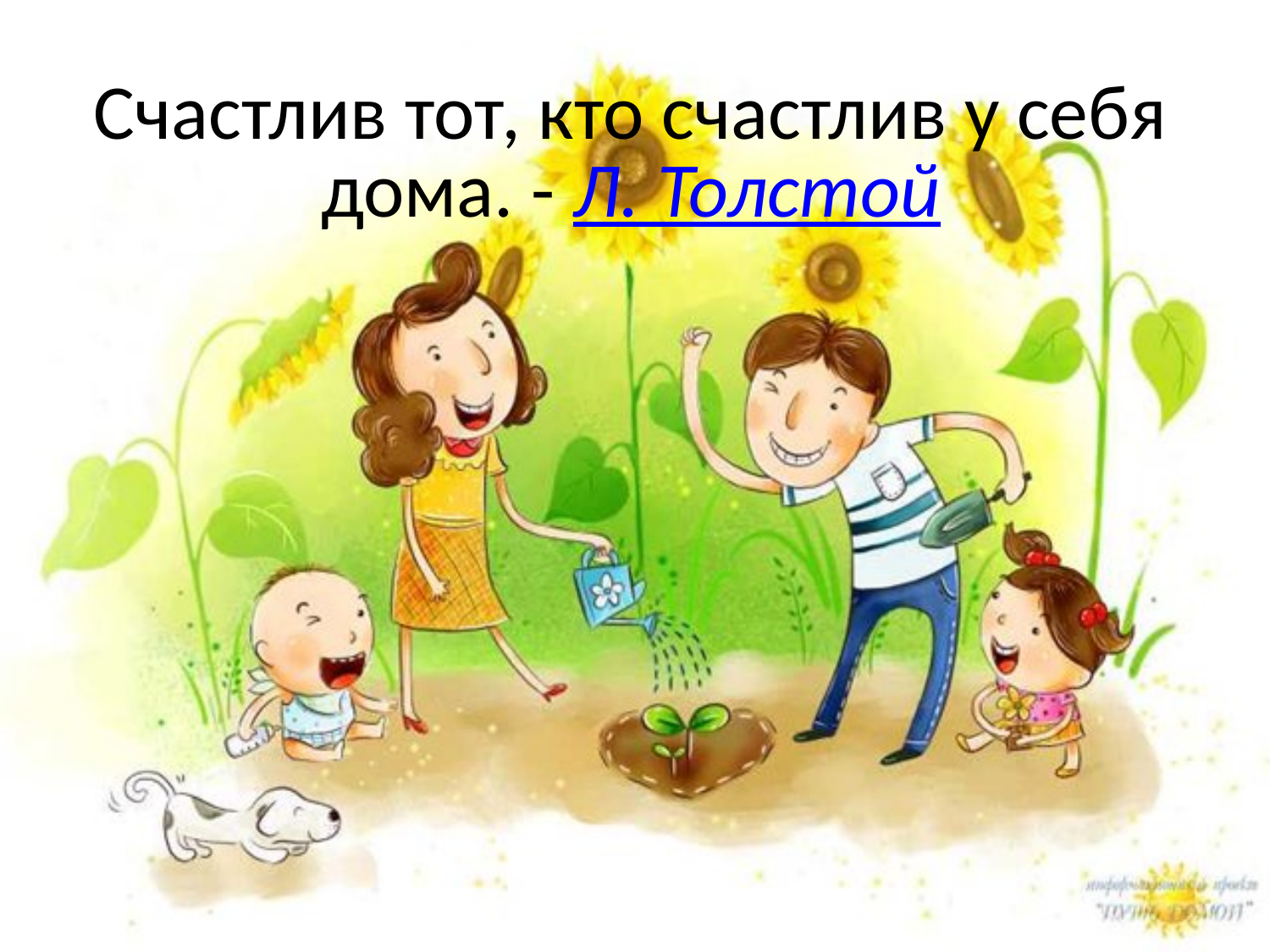

# Счастлив тот, кто счастлив у себя дома. - Л. Толстой